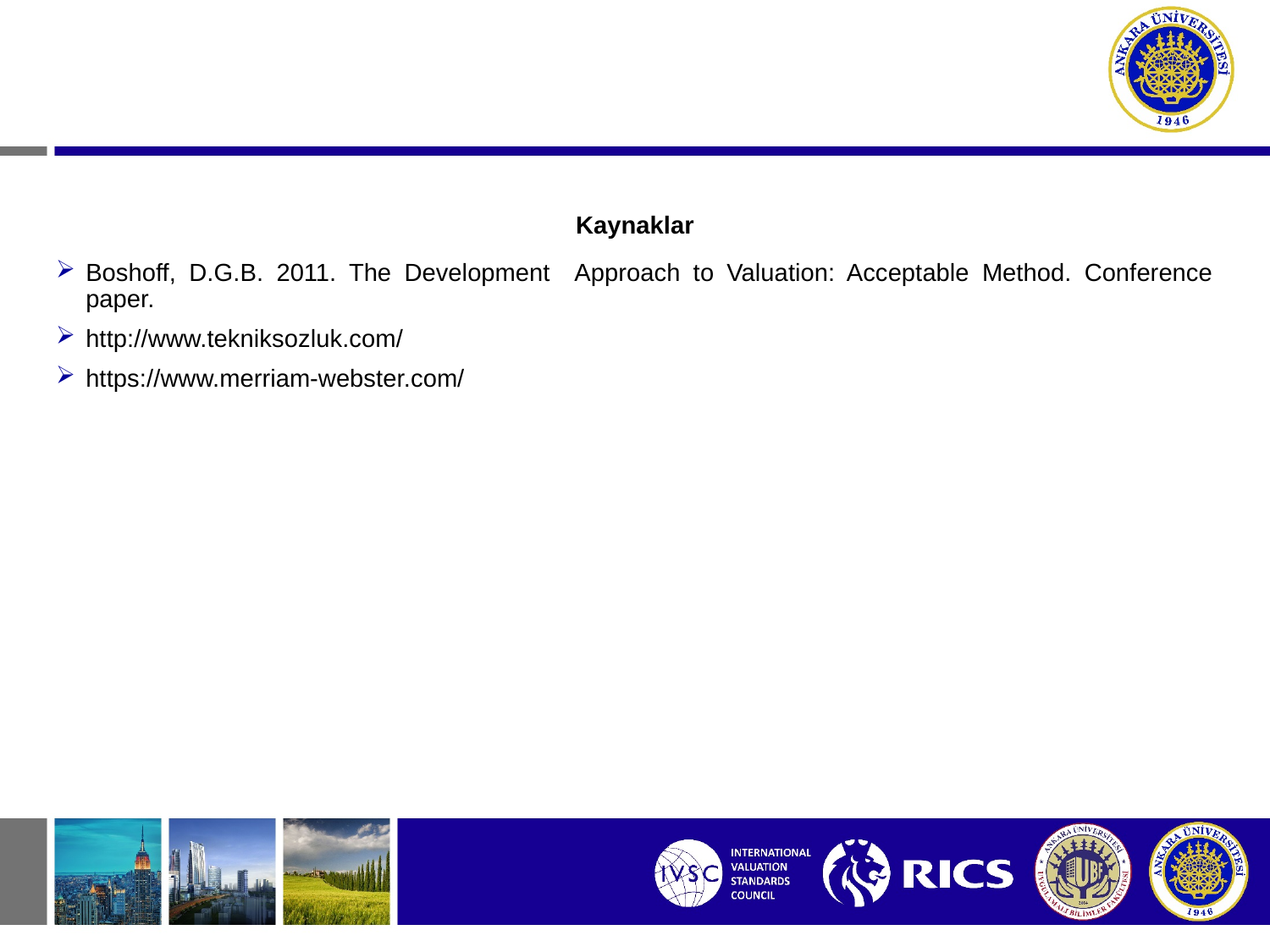

#
Kaynaklar
Boshoff, D.G.B. 2011. The Development  Approach to Valuation: Acceptable Method. Conference paper.
http://www.tekniksozluk.com/
https://www.merriam-webster.com/